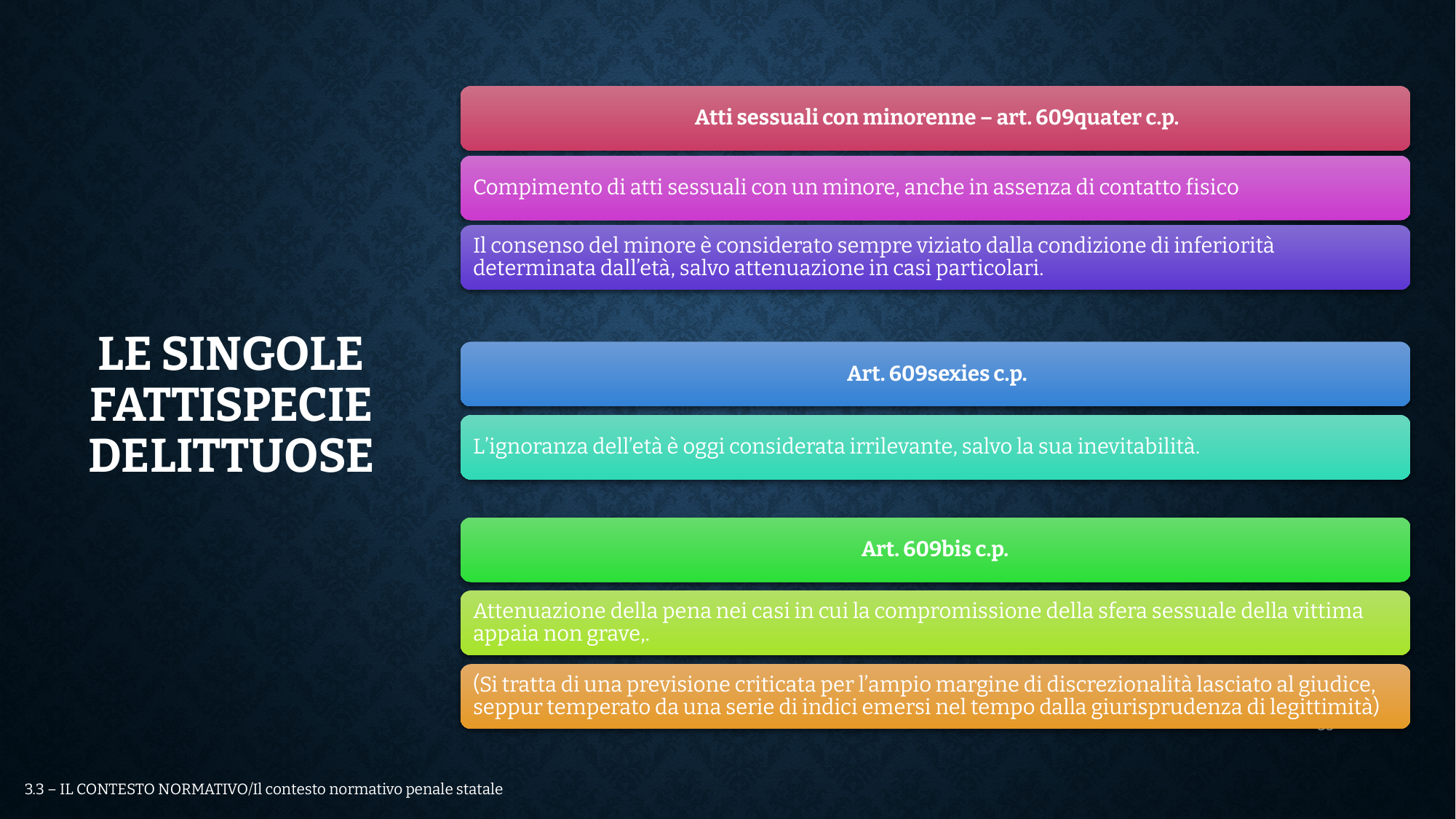

Atti sessuali con minorenne – art. 609quater c.p.
Compimento di atti sessuali con un minore, anche in assenza di contatto fisico
Il consenso del minore è considerato sempre viziato dalla condizione di inferiorità determinata dall’età, salvo attenuazione in casi particolari.
Art. 609sexies c.p.
L’ignoranza dell’età è oggi considerata irrilevante, salvo la sua inevitabilità.
Art. 609bis c.p.
Attenuazione della pena nei casi in cui la compromissione della sfera sessuale della vittima appaia non grave,.
(Si tratta di una previsione criticata per l’ampio margine di discrezionalità lasciato al giudice, seppur temperato da una serie di indici emersi nel tempo dalla giurisprudenza di legittimità)
# LE SINGOLE FATTISPECIE DELITTUOSE
35
3.3 – IL CONTESTO NORMATIVO/Il contesto normativo penale statale